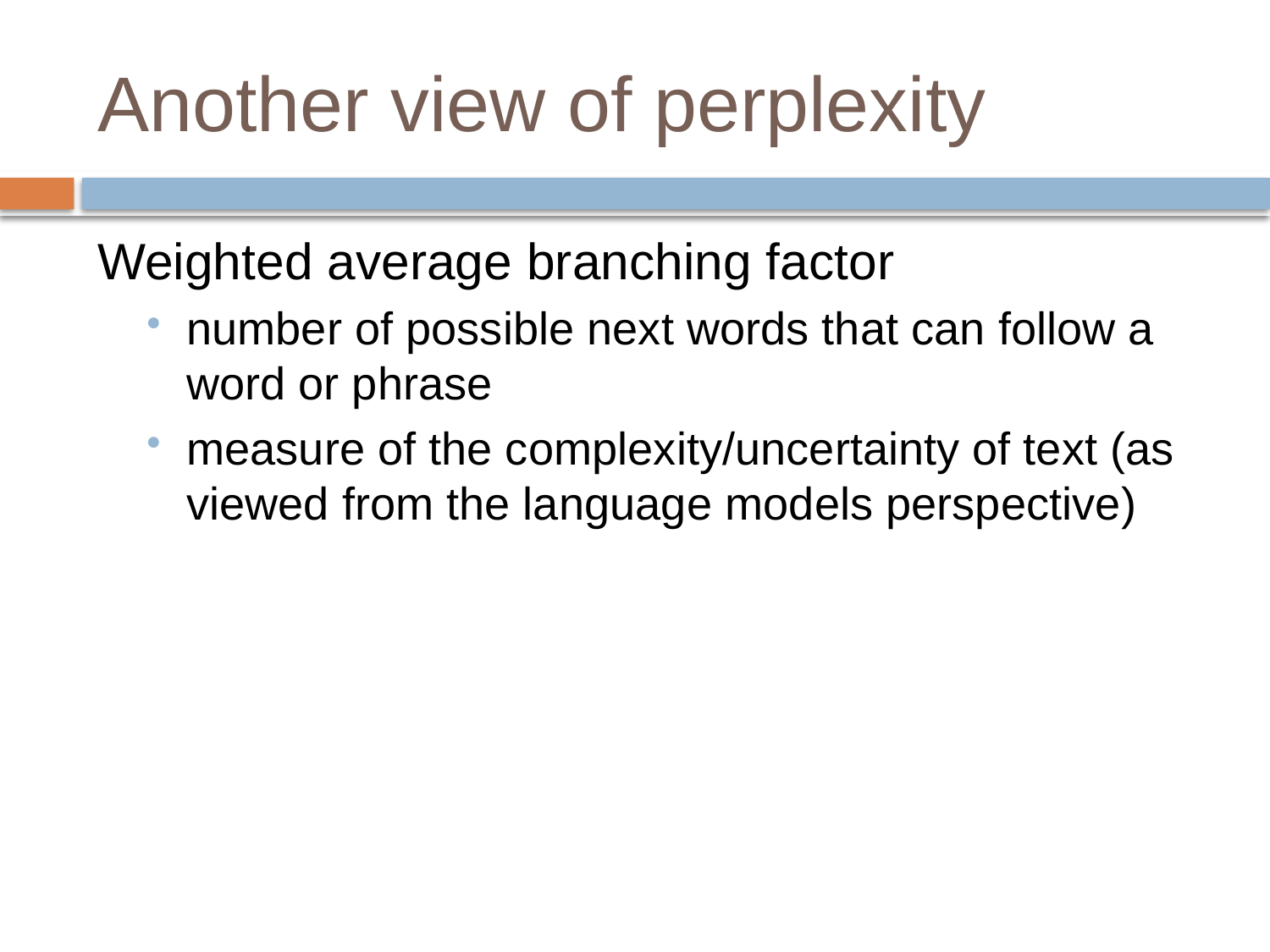

# Another view of perplexity
Weighted average branching factor
number of possible next words that can follow a word or phrase
measure of the complexity/uncertainty of text (as viewed from the language models perspective)